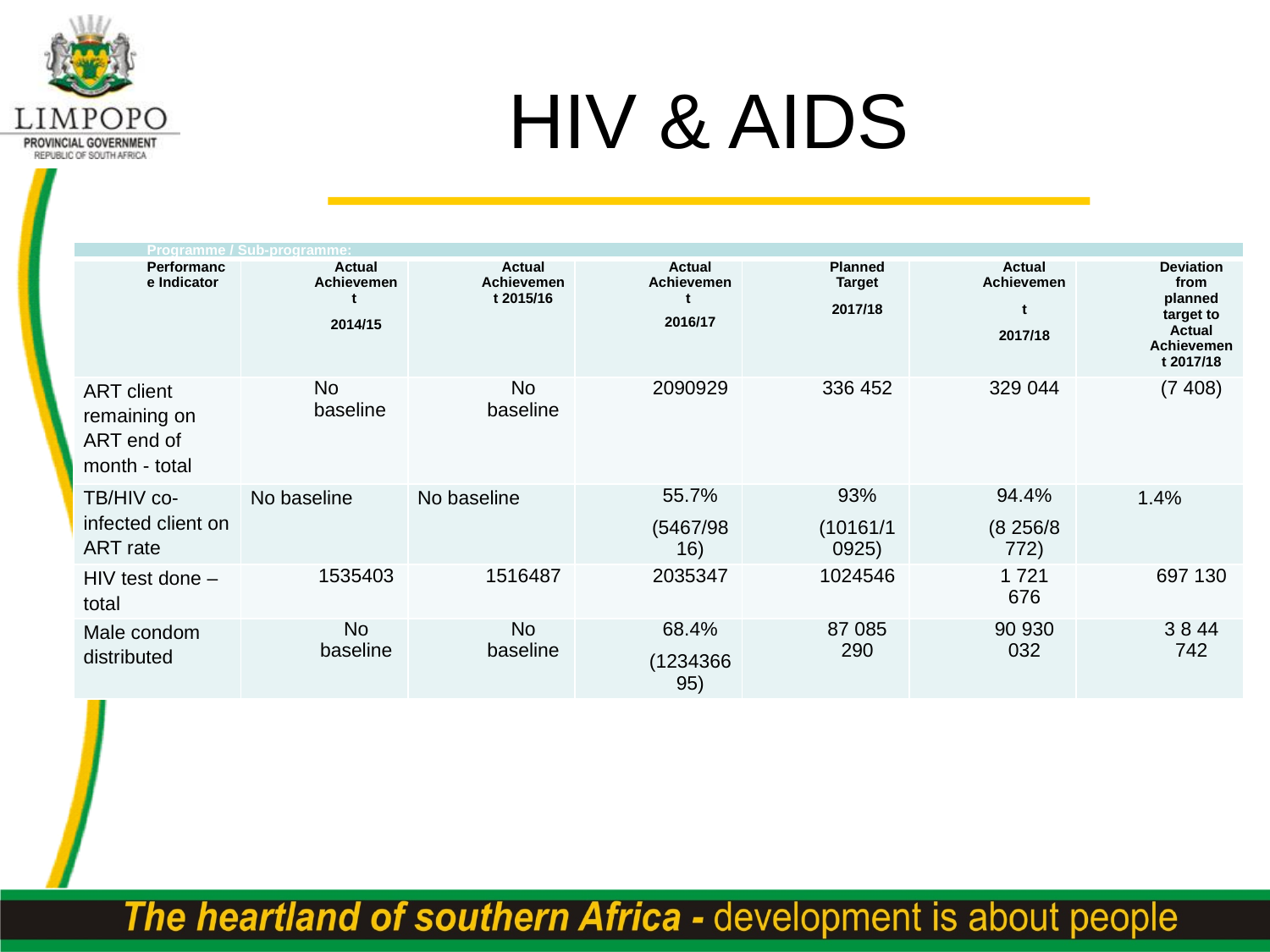

# HIV & AIDS
| Programme / Sub-programme: |  |  |  |  |  |  |
| --- | --- | --- | --- | --- | --- | --- |
| Performance Indicator | Actual Achievement 2014/15 | Actual Achievement 2015/16 | Actual Achievement 2016/17 | Planned Target 2017/18 | Actual Achievemen t 2017/18 | Deviation from planned target to Actual Achievement 2017/18 |
| ART client remaining on ART end of month - total | No baseline | No baseline | 2090929 | 336 452 | 329 044 | (7 408) |
| TB/HIV co-infected client on ART rate | No baseline | No baseline | 55.7% (5467/9816) | 93% (10161/10925) | 94.4% (8 256/8 772) | 1.4% |
| HIV test done – total | 1535403 | 1516487 | 2035347 | 1024546 | 1 721 676 | 697 130 |
| Male condom distributed | No baseline | No baseline | 68.4% (123436695) | 87 085 290 | 90 930 032 | 3 8 44 742 |